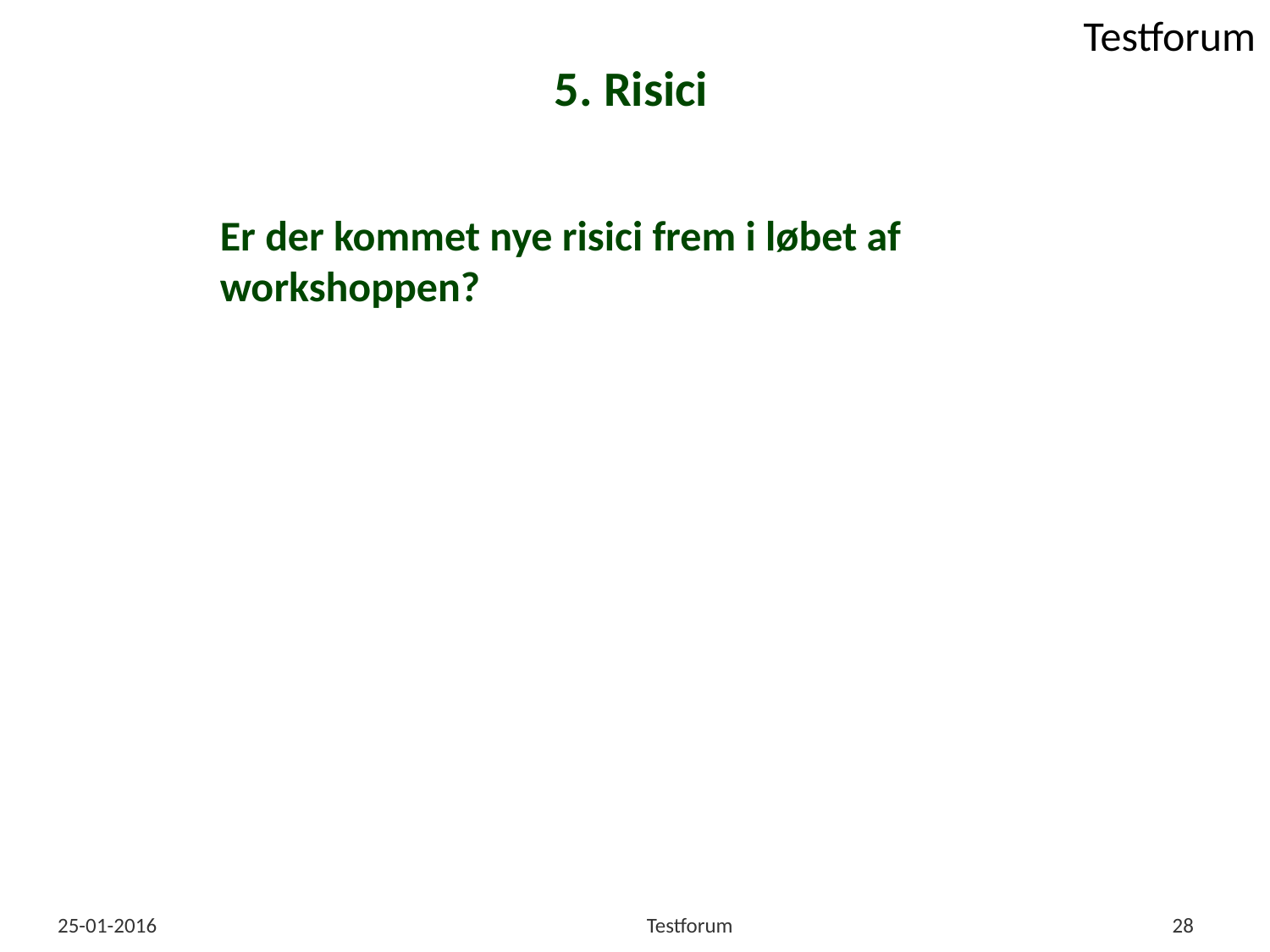

# 5. Risici
Er der kommet nye risici frem i løbet af workshoppen?
25-01-2016
Testforum
28